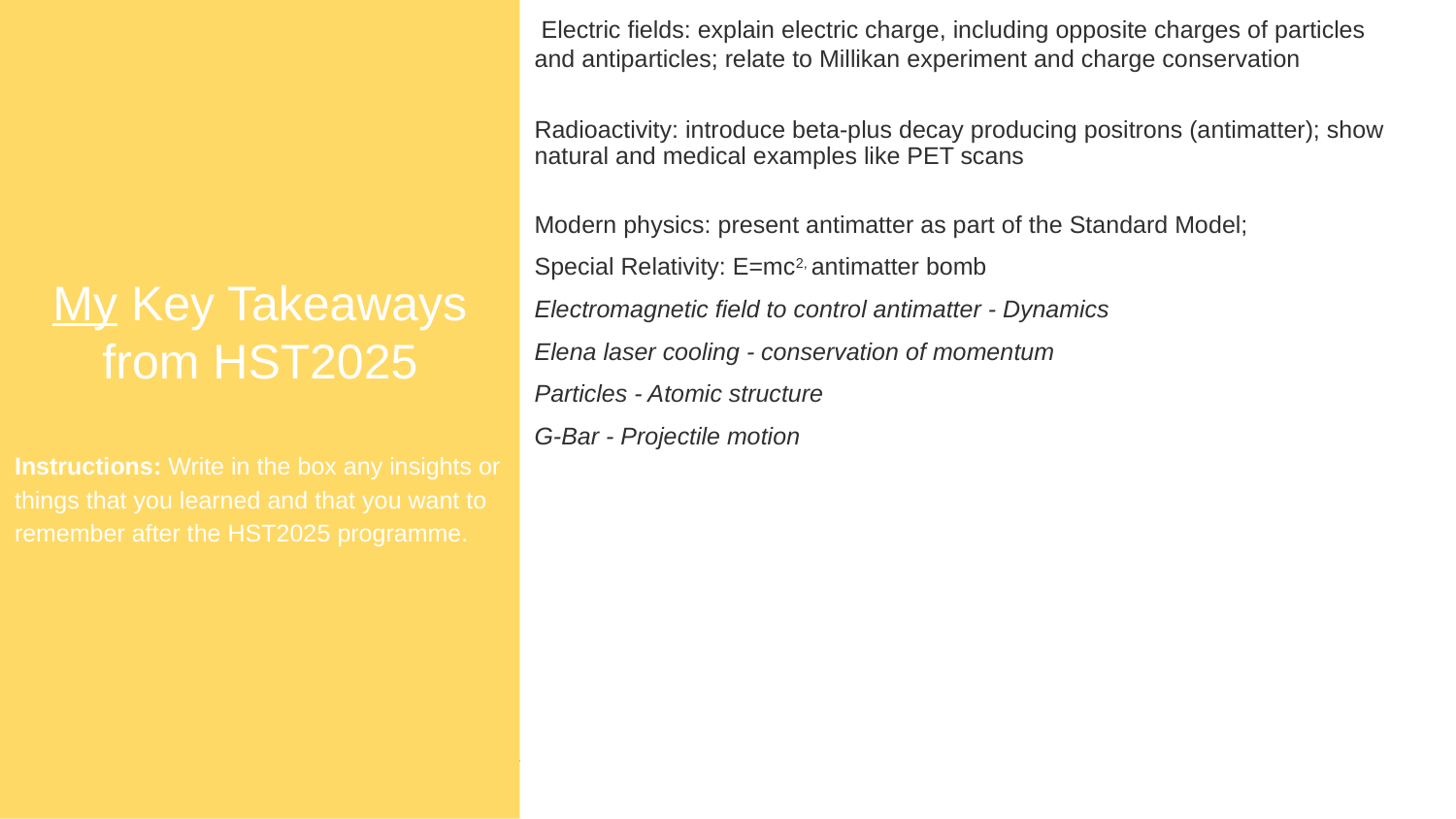

My Key Takeaways from HST2025

Instructions: Write in the box any insights or things that you learned and that you want to remember after the HST2025 programme.
 Electric fields: explain electric charge, including opposite charges of particles and antiparticles; relate to Millikan experiment and charge conservation
Radioactivity: introduce beta-plus decay producing positrons (antimatter); show natural and medical examples like PET scans
Modern physics: present antimatter as part of the Standard Model;
Special Relativity: E=mc2, antimatter bomb
Electromagnetic field to control antimatter - Dynamics
Elena laser cooling - conservation of momentum
Particles - Atomic structure
G-Bar - Projectile motion